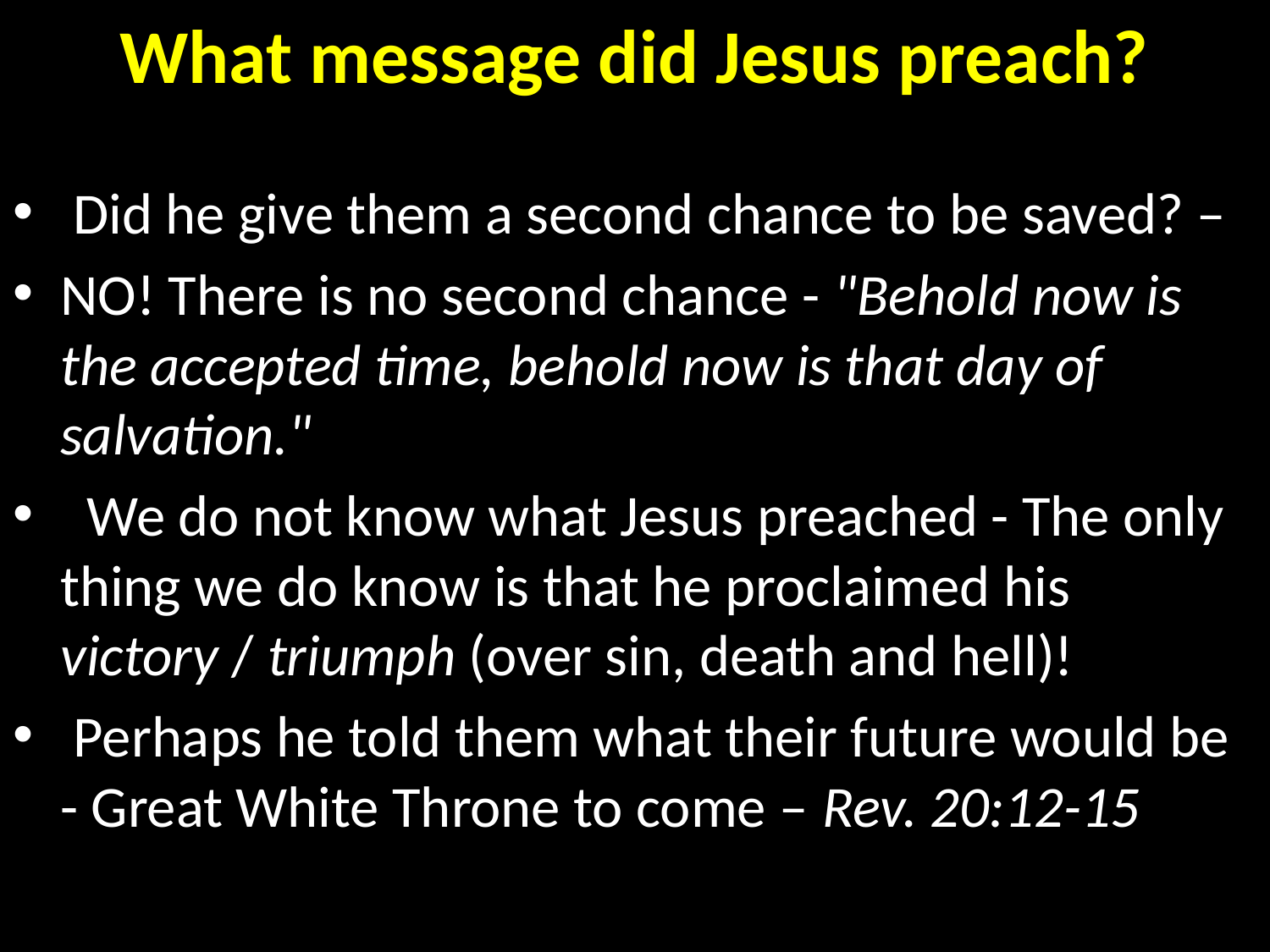

# What message did Jesus preach?
 Did he give them a second chance to be saved? –
NO! There is no second chance - "Behold now is the accepted time, behold now is that day of salvation."
  We do not know what Jesus preached - The only thing we do know is that he proclaimed his victory / triumph (over sin, death and hell)!
 Perhaps he told them what their future would be - Great White Throne to come – Rev. 20:12-15